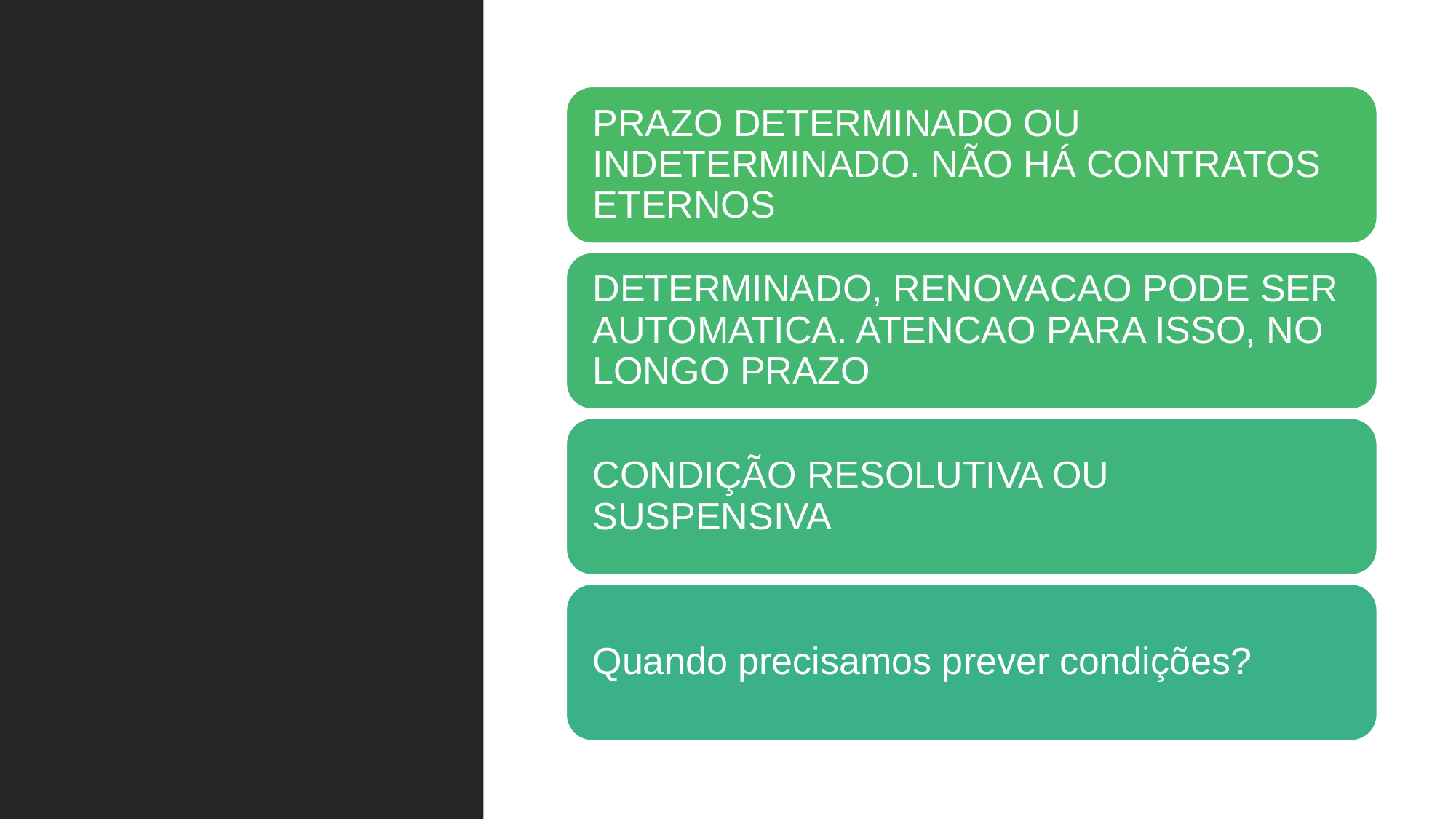

PRAZO DETERMINADO OU INDETERMINADO. NÃO HÁ CONTRATOS ETERNOS
DETERMINADO, RENOVACAO PODE SER AUTOMATICA. ATENCAO PARA ISSO, NO LONGO PRAZO
CONDIÇÃO RESOLUTIVA OU SUSPENSIVA
Quando precisamos prever condições?